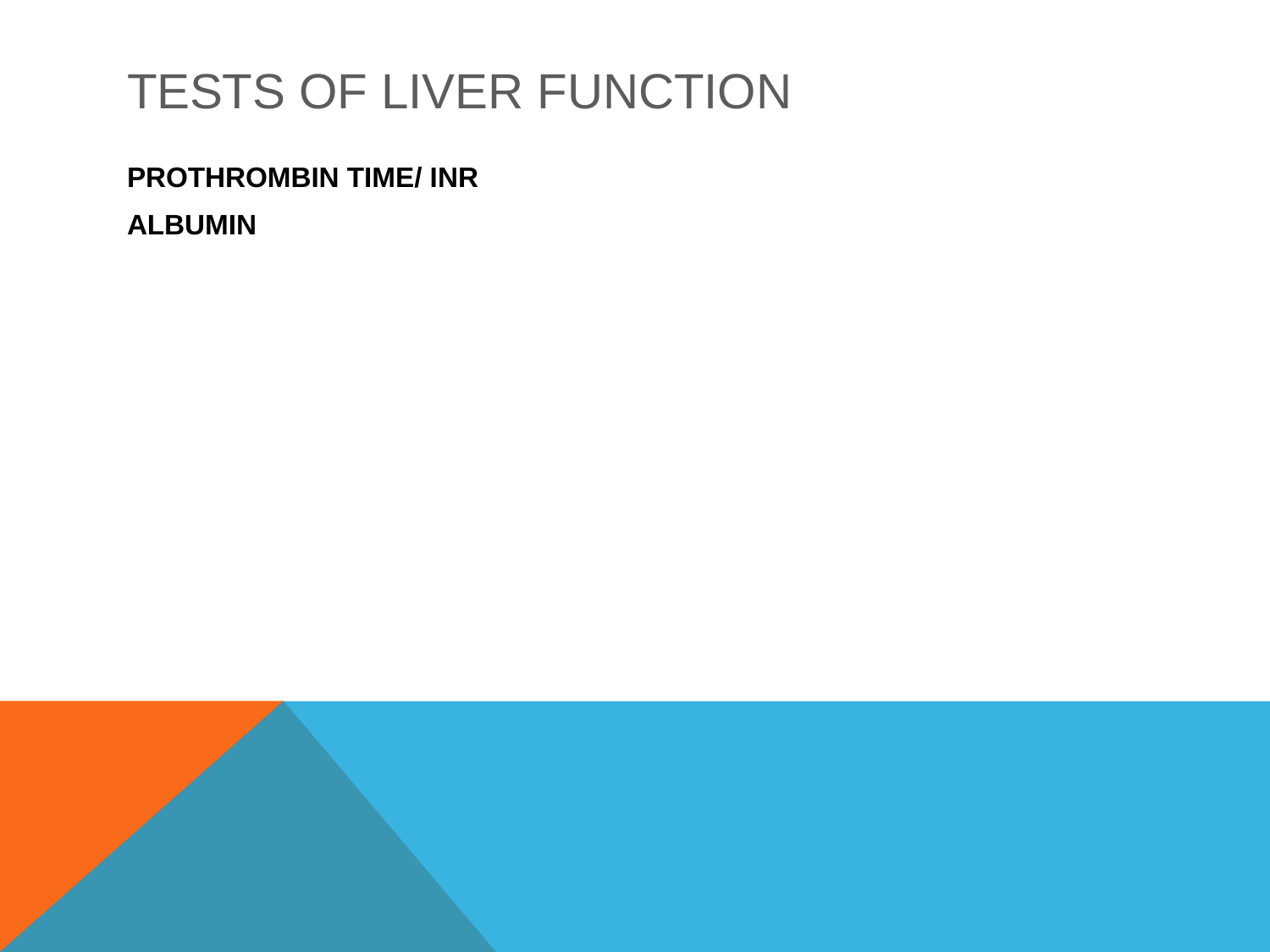

# TESTS OF LIVER FUNCTION
PROTHROMBIN TIME/ INR
ALBUMIN